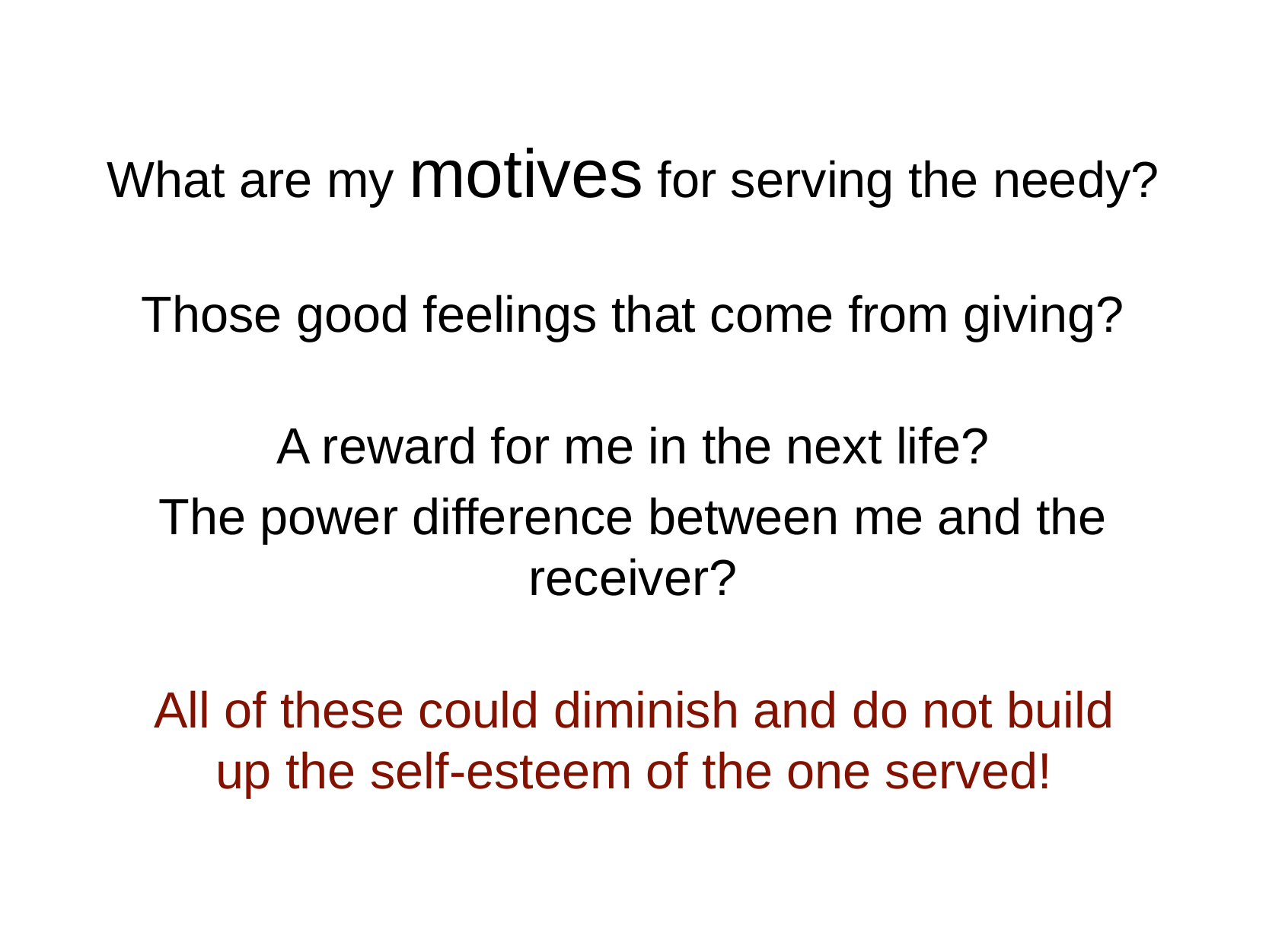

What are my motives for serving the needy?
Those good feelings that come from giving?
A reward for me in the next life?
The power difference between me and the receiver?
All of these could diminish and do not build up the self-esteem of the one served!